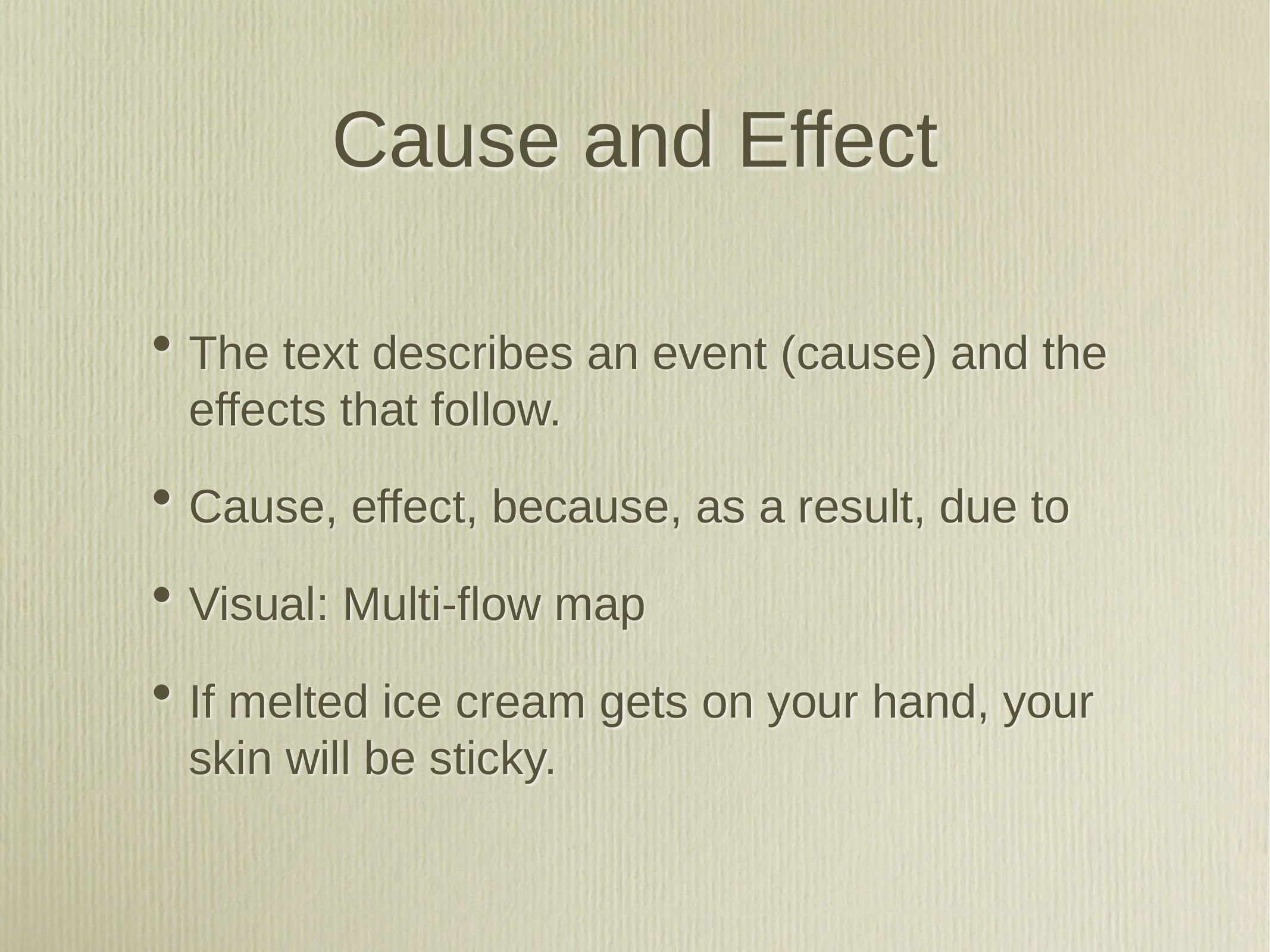

# Cause and Effect
The text describes an event (cause) and the effects that follow.
Cause, effect, because, as a result, due to
Visual: Multi-flow map
If melted ice cream gets on your hand, your skin will be sticky.